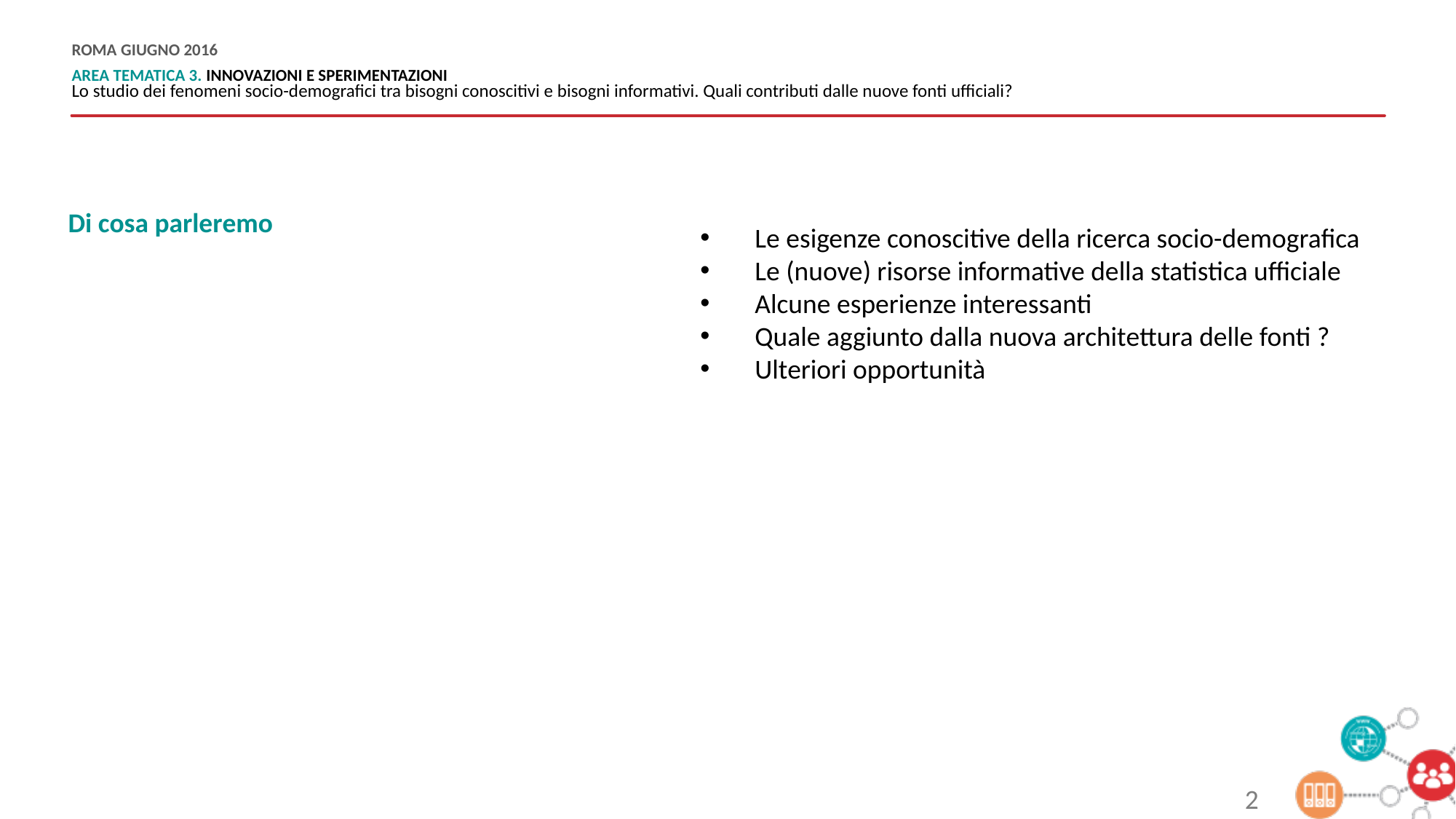

Di cosa parleremo
Le esigenze conoscitive della ricerca socio-demografica
Le (nuove) risorse informative della statistica ufficiale
Alcune esperienze interessanti
Quale aggiunto dalla nuova architettura delle fonti ?
Ulteriori opportunità

2